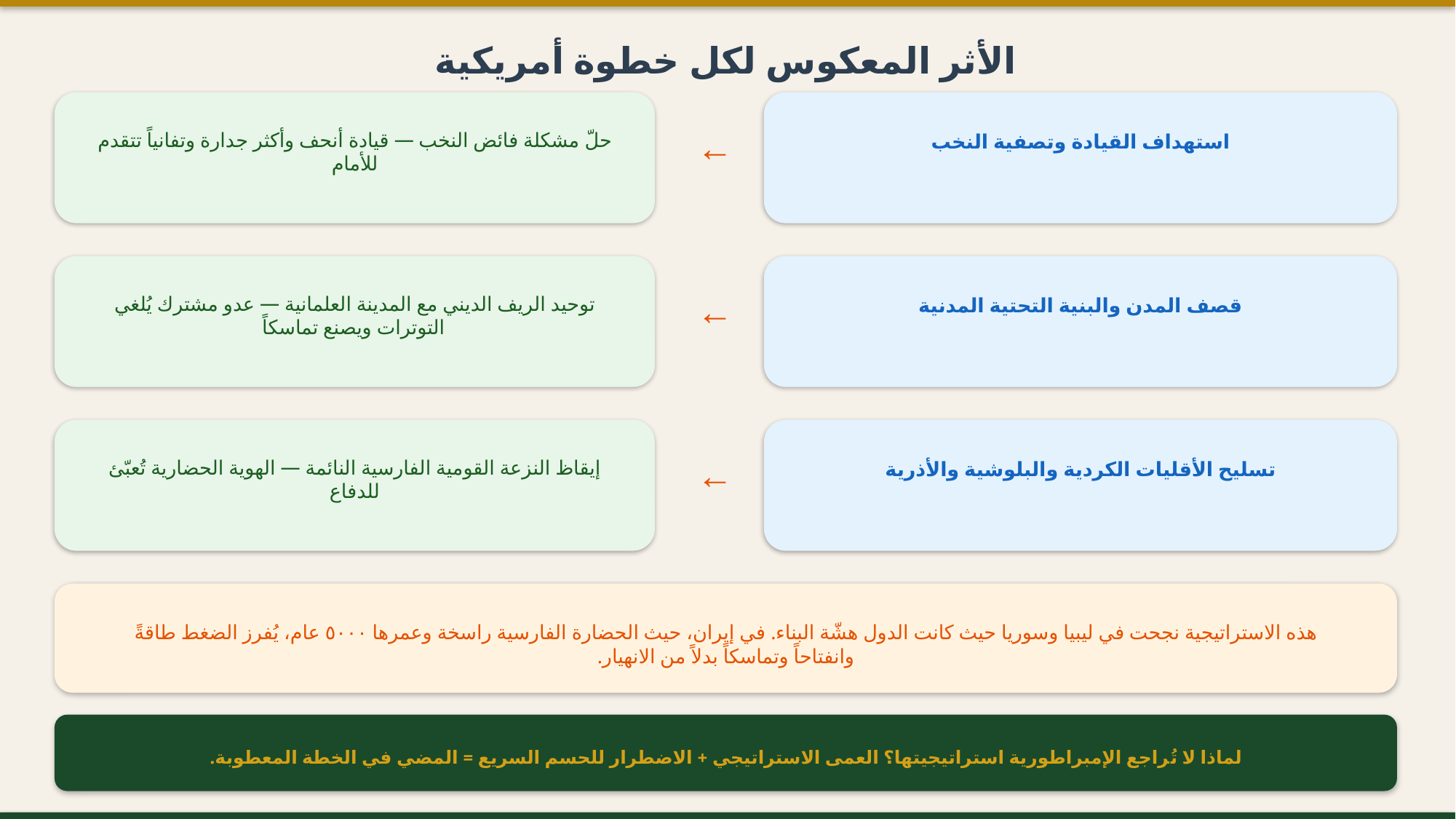

الأثر المعكوس لكل خطوة أمريكية

←
حلّ مشكلة فائض النخب — قيادة أنحف وأكثر جدارة وتفانياً تتقدم للأمام
استهداف القيادة وتصفية النخب

←
توحيد الريف الديني مع المدينة العلمانية — عدو مشترك يُلغي التوترات ويصنع تماسكاً
قصف المدن والبنية التحتية المدنية

←
إيقاظ النزعة القومية الفارسية النائمة — الهوية الحضارية تُعبّئ للدفاع
تسليح الأقليات الكردية والبلوشية والأذرية
هذه الاستراتيجية نجحت في ليبيا وسوريا حيث كانت الدول هشّة البناء. في إيران، حيث الحضارة الفارسية راسخة وعمرها ٥٠٠٠ عام، يُفرز الضغط طاقةً وانفتاحاً وتماسكاً بدلاً من الانهيار.
لماذا لا تُراجع الإمبراطورية استراتيجيتها؟ العمى الاستراتيجي + الاضطرار للحسم السريع = المضي في الخطة المعطوبة.